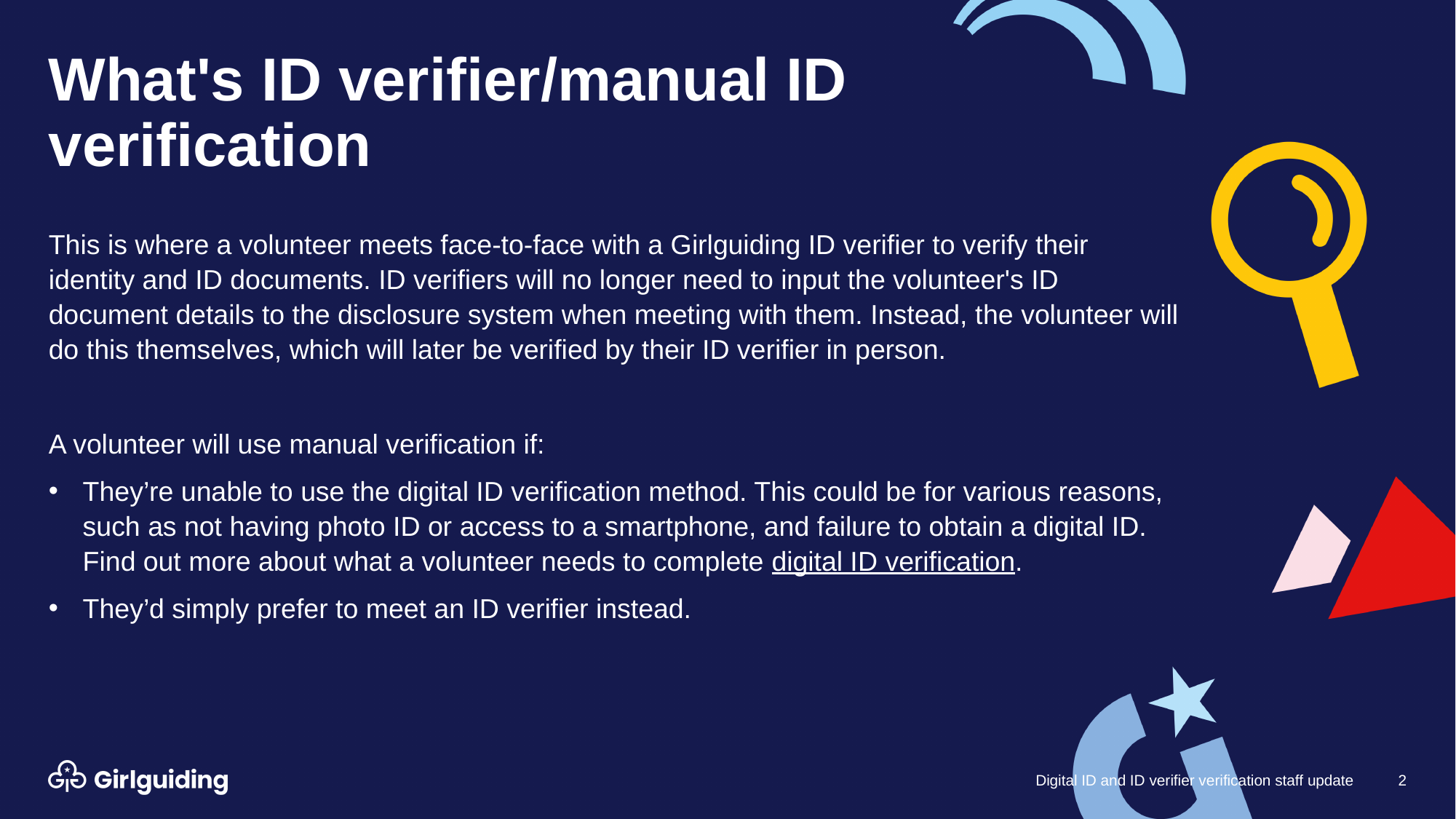

# What's ID verifier/manual ID verification
This is where a volunteer meets face-to-face with a Girlguiding ID verifier to verify their identity and ID documents. ID verifiers will no longer need to input the volunteer's ID document details to the disclosure system when meeting with them. Instead, the volunteer will do this themselves, which will later be verified by their ID verifier in person.

A volunteer will use manual verification if:
They’re unable to use the digital ID verification method. This could be for various reasons, such as not having photo ID or access to a smartphone, and failure to obtain a digital ID. Find out more about what a volunteer needs to complete digital ID verification.
They’d simply prefer to meet an ID verifier instead.

2
Digital ID and ID verifier verification staff update